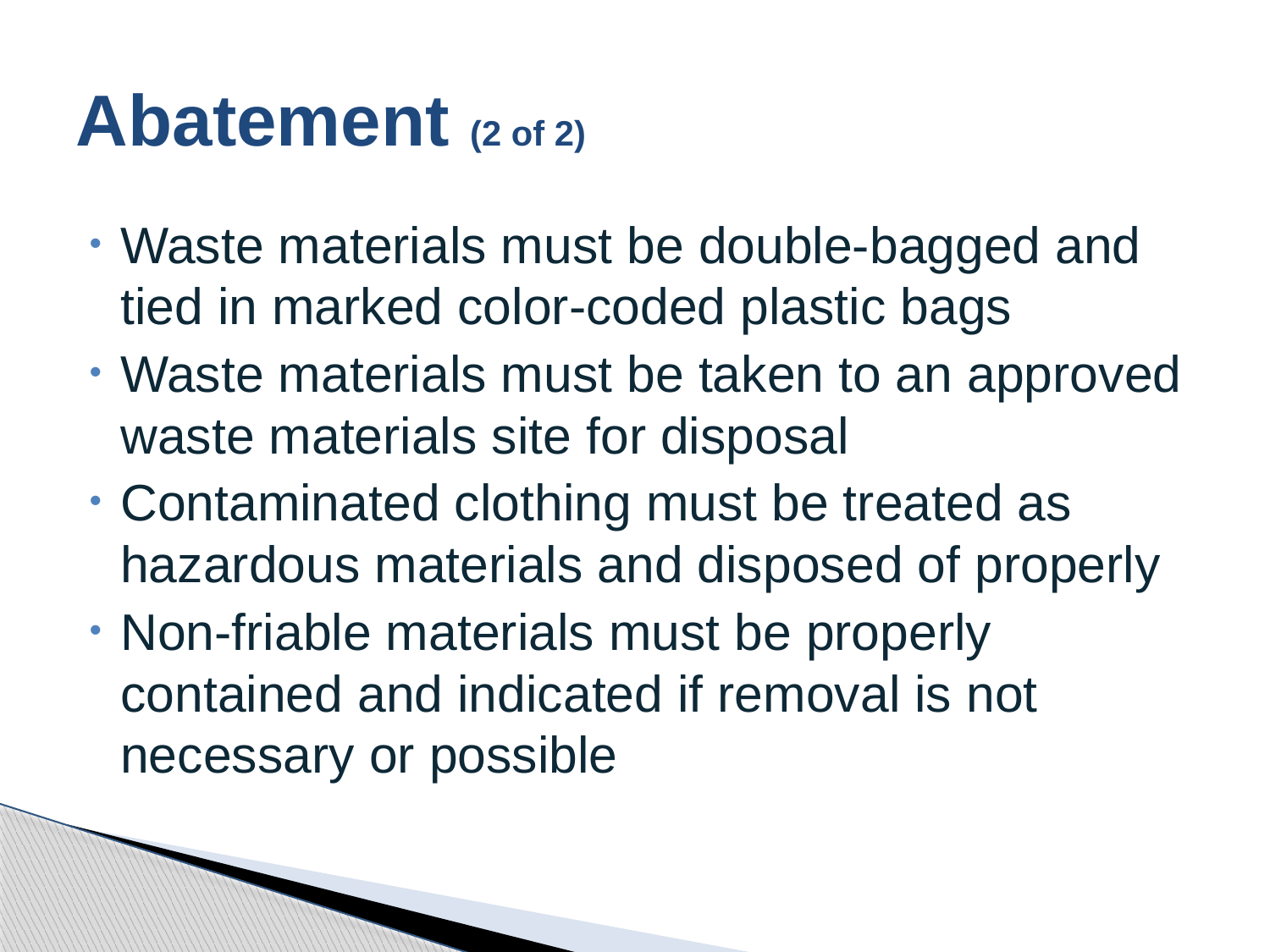

# Abatement (2 of 2)
Waste materials must be double-bagged and tied in marked color-coded plastic bags
Waste materials must be taken to an approved waste materials site for disposal
Contaminated clothing must be treated as hazardous materials and disposed of properly
Non-friable materials must be properly contained and indicated if removal is not necessary or possible